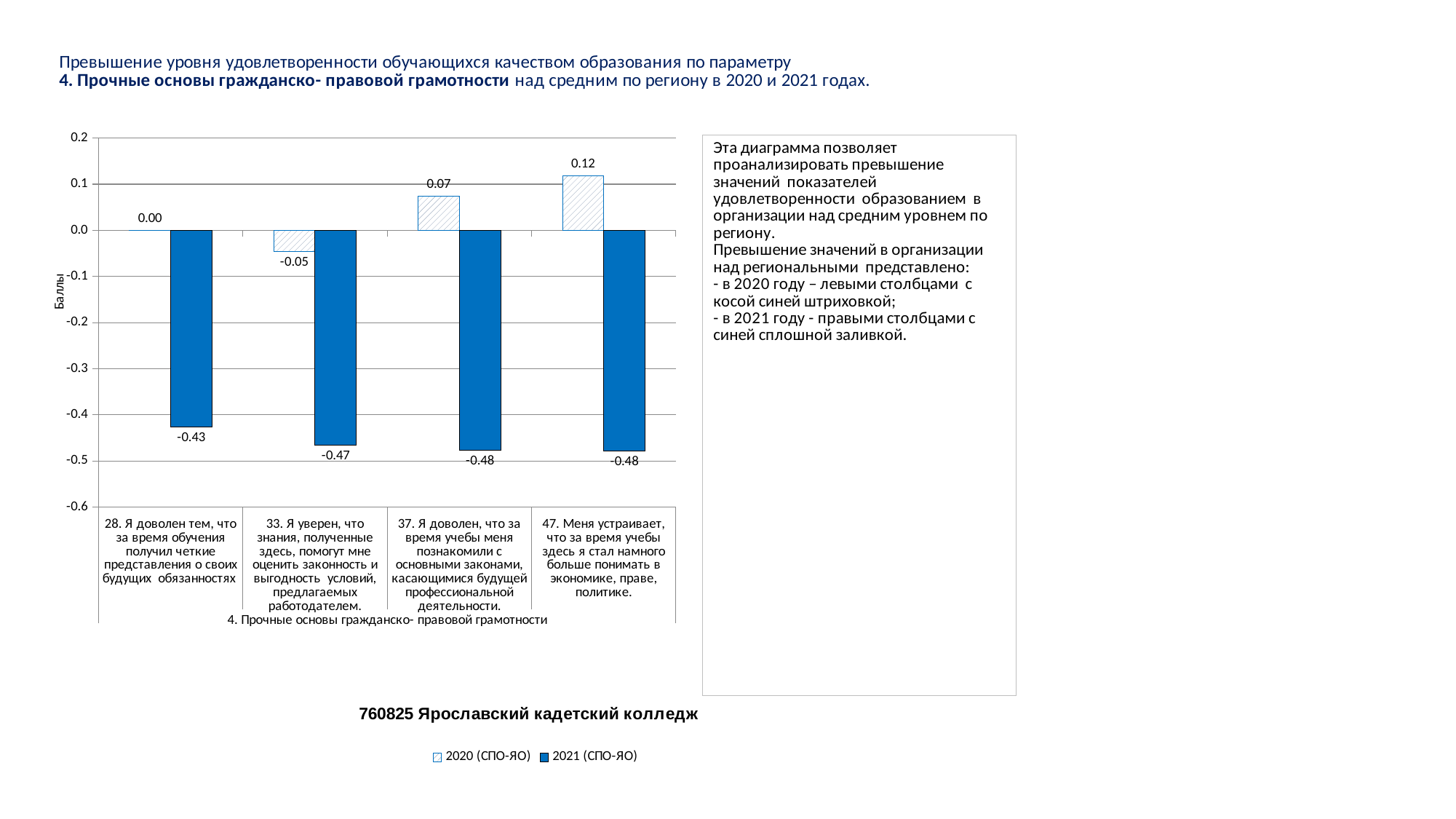

### Chart

| Category | 2020 (СПО-ЯО) | 2021 (СПО-ЯО) |
|---|---|---|
| 28. Я доволен тем, что за время обучения получил четкие представления о своих будущих  обязанностях  | 0.00013106159895137637 | -0.42554824565884974 |
| 33. Я уверен, что знания, полученные здесь, помогут мне оценить законность и выгодность  условий, предлагаемых работодателем. | -0.04560943643512427 | -0.46631564449134544 |
| 37. Я доволен, что за время учебы меня познакомили с основными законами, касающимися будущей профессиональной деятельности. | 0.07457404980340776 | -0.47713281120044915 |
| 47. Меня устраивает, что за время учебы здесь я стал намного больше понимать в экономике, праве, политике. | 0.1188073394495417 | -0.47905985019366426 |